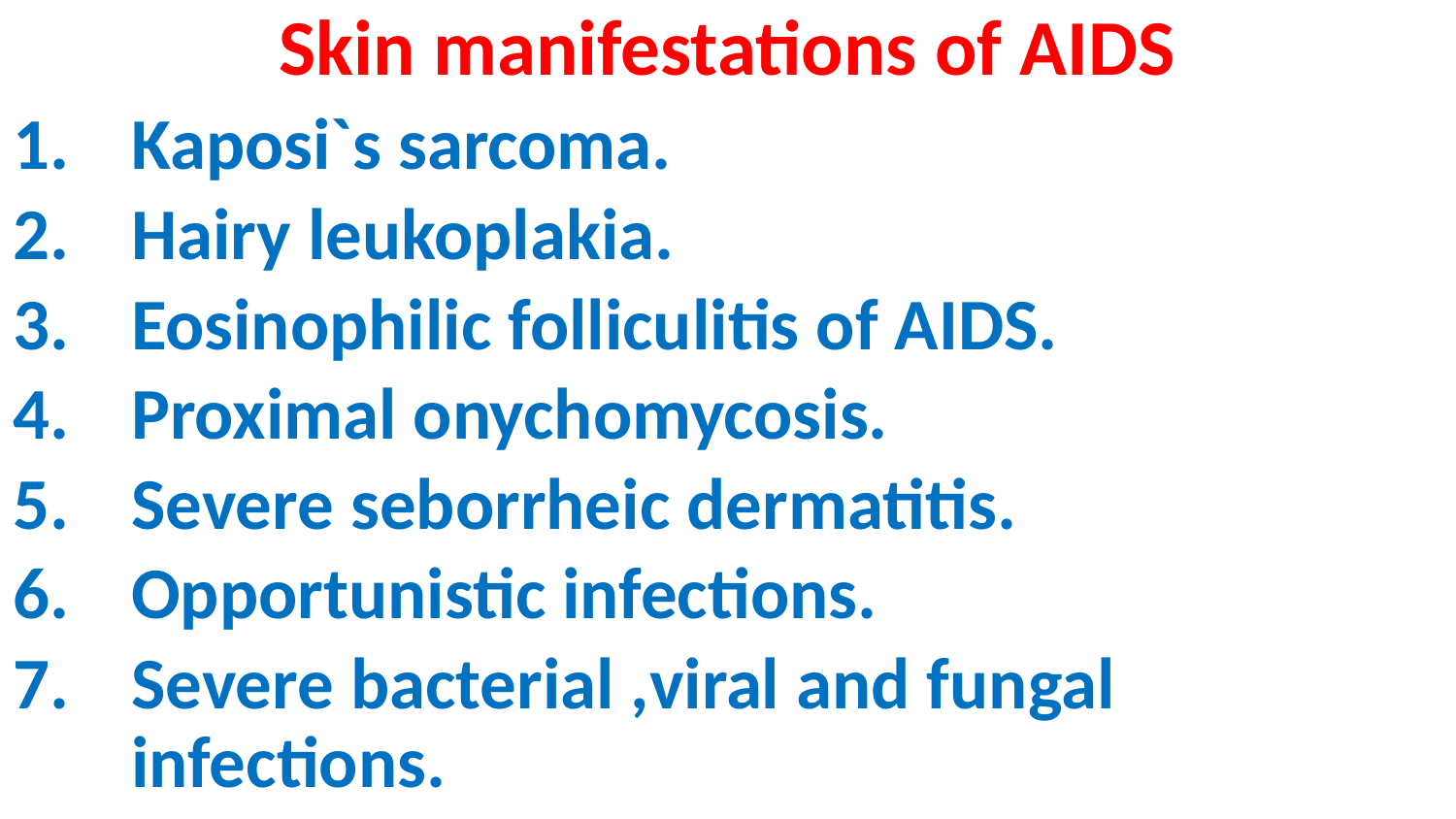

# Skin manifestations of AIDS
Kaposi`s sarcoma.
Hairy leukoplakia.
Eosinophilic folliculitis of AIDS.
Proximal onychomycosis.
Severe seborrheic dermatitis.
Opportunistic infections.
Severe bacterial ,viral and fungal infections.